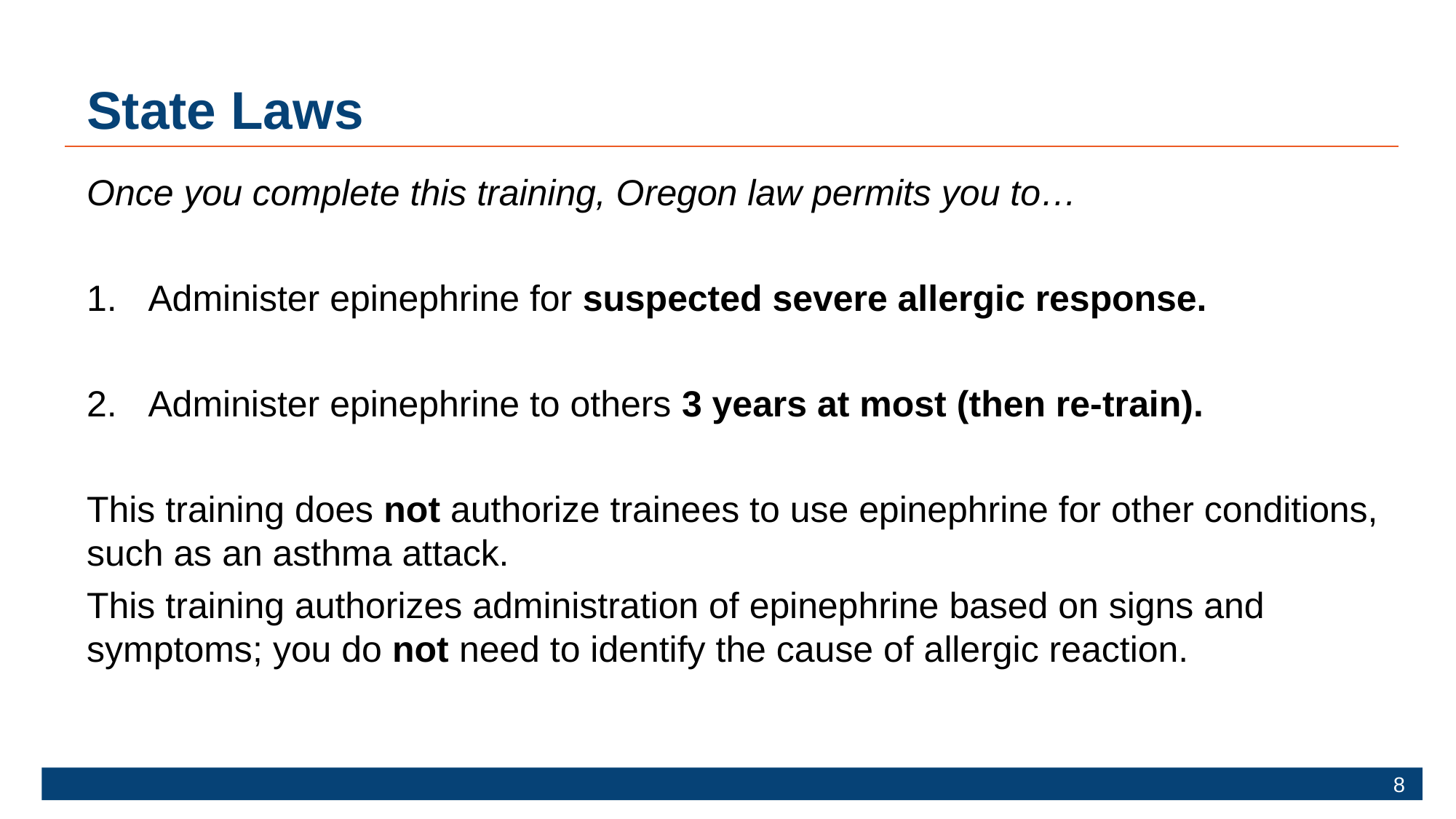

# State Laws
Once you complete this training, Oregon law permits you to…

Administer epinephrine for suspected severe allergic response.

Administer epinephrine to others 3 years at most (then re-train).

This training does not authorize trainees to use epinephrine for other conditions, such as an asthma attack.
This training authorizes administration of epinephrine based on signs and symptoms; you do not need to identify the cause of allergic reaction.

8